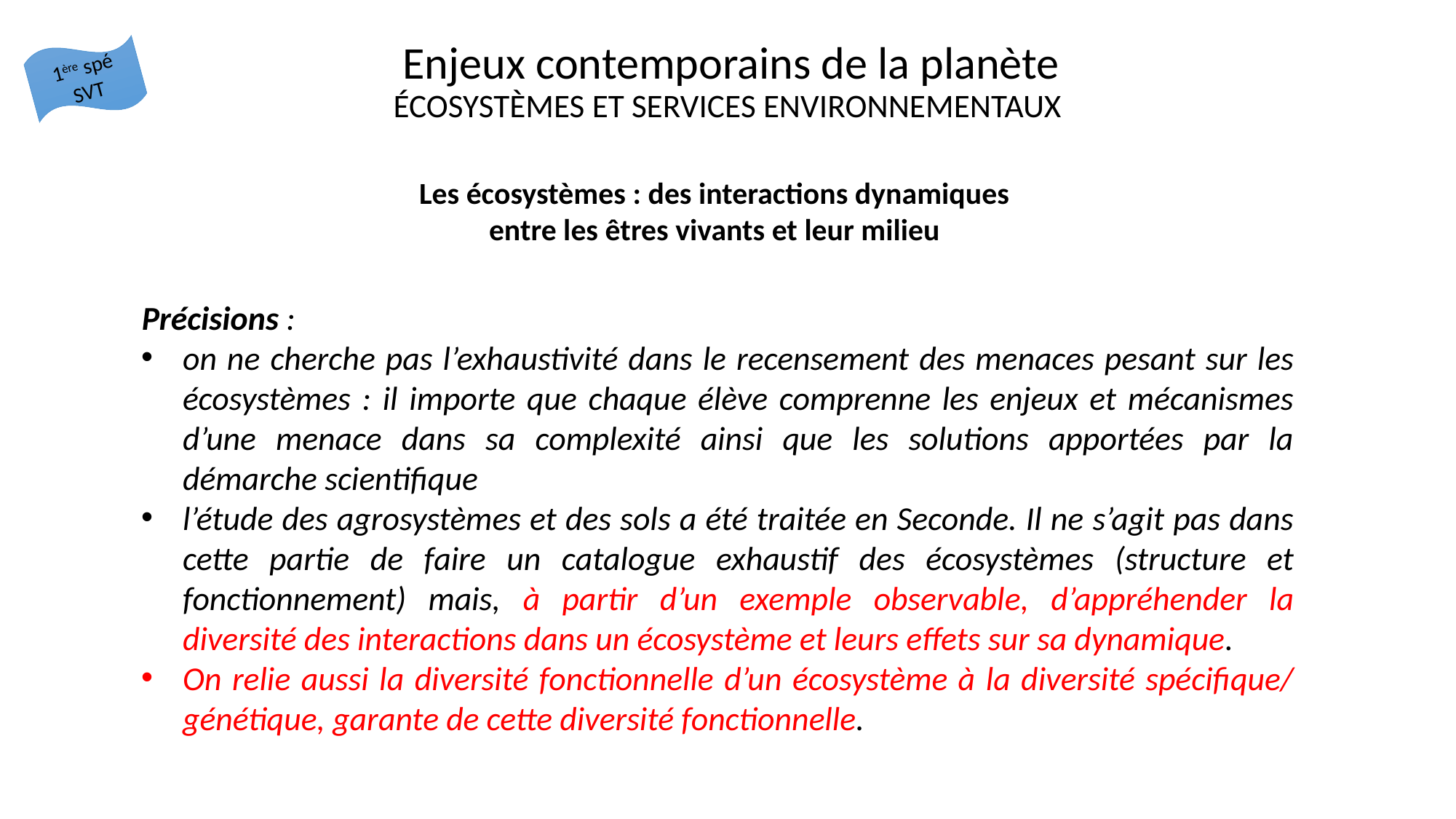

# Enjeux contemporains de la planète Écosystèmes et services environnementaux
1ère spé SVT
Les écosystèmes : des interactions dynamiques
entre les êtres vivants et leur milieu
Précisions :
on ne cherche pas l’exhaustivité dans le recensement des menaces pesant sur les écosystèmes : il importe que chaque élève comprenne les enjeux et mécanismes d’une menace dans sa complexité ainsi que les solutions apportées par la démarche scientifique
l’étude des agrosystèmes et des sols a été traitée en Seconde. Il ne s’agit pas dans cette partie de faire un catalogue exhaustif des écosystèmes (structure et fonctionnement) mais, à partir d’un exemple observable, d’appréhender la diversité des interactions dans un écosystème et leurs effets sur sa dynamique.
On relie aussi la diversité fonctionnelle d’un écosystème à la diversité spécifique/ génétique, garante de cette diversité fonctionnelle.